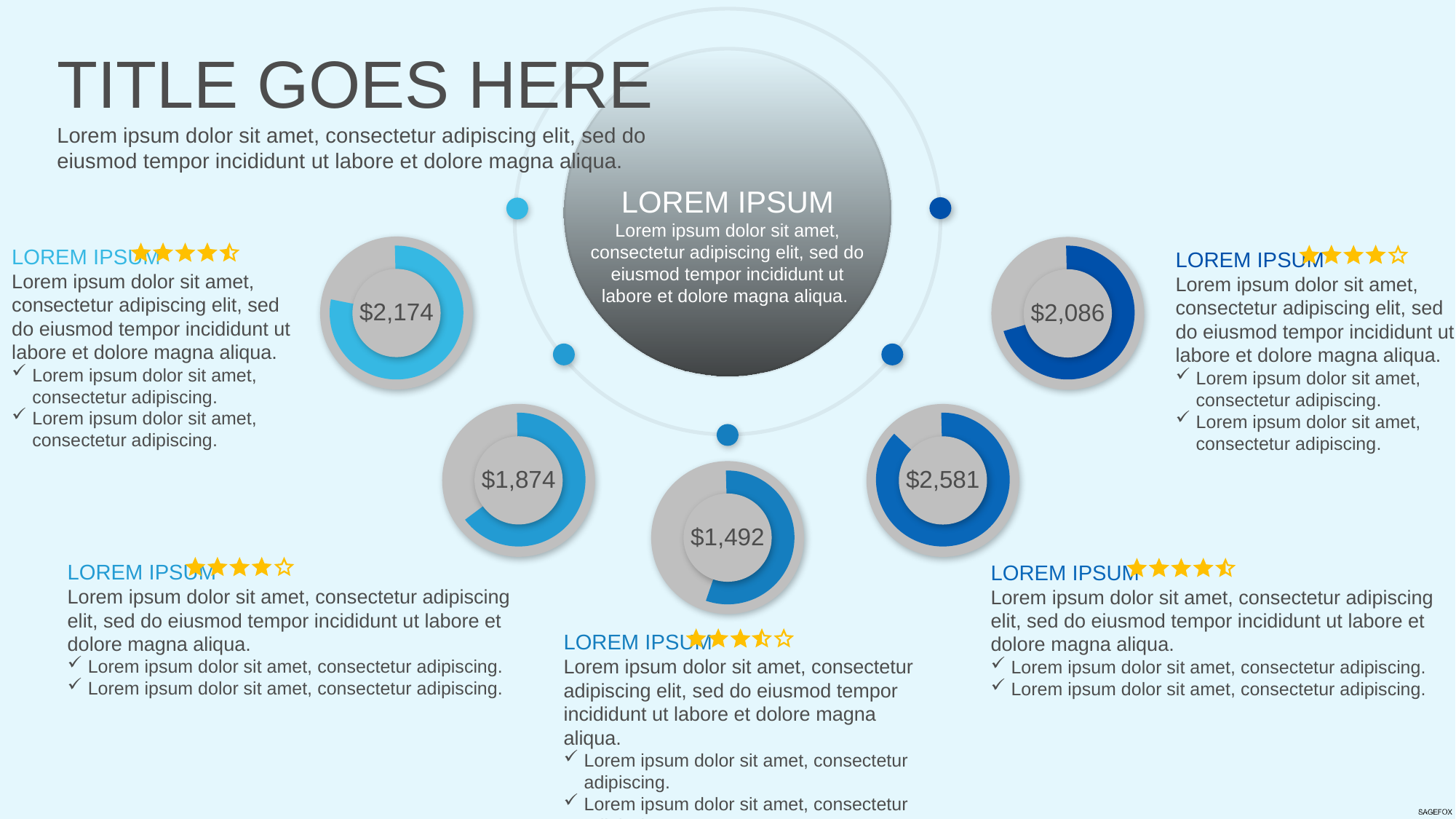

TITLE GOES HERE
Lorem ipsum dolor sit amet, consectetur adipiscing elit, sed do eiusmod tempor incididunt ut labore et dolore magna aliqua.

LOREM IPSUM
Lorem ipsum dolor sit amet, consectetur adipiscing elit, sed do eiusmod tempor incididunt ut labore et dolore magna aliqua.

LOREM IPSUM
Lorem ipsum dolor sit amet, consectetur adipiscing elit, sed do eiusmod tempor incididunt ut labore et dolore magna aliqua.
Lorem ipsum dolor sit amet, consectetur adipiscing.
Lorem ipsum dolor sit amet, consectetur adipiscing.
LOREM IPSUM
Lorem ipsum dolor sit amet, consectetur adipiscing elit, sed do eiusmod tempor incididunt ut labore et dolore magna aliqua.
Lorem ipsum dolor sit amet, consectetur adipiscing.
Lorem ipsum dolor sit amet, consectetur adipiscing.

$2,174

$2,086

$1,874

$2,581

$1,492

LOREM IPSUM
Lorem ipsum dolor sit amet, consectetur adipiscing elit, sed do eiusmod tempor incididunt ut labore et dolore magna aliqua.
Lorem ipsum dolor sit amet, consectetur adipiscing.
Lorem ipsum dolor sit amet, consectetur adipiscing.
LOREM IPSUM
Lorem ipsum dolor sit amet, consectetur adipiscing elit, sed do eiusmod tempor incididunt ut labore et dolore magna aliqua.
Lorem ipsum dolor sit amet, consectetur adipiscing.
Lorem ipsum dolor sit amet, consectetur adipiscing.

LOREM IPSUM
Lorem ipsum dolor sit amet, consectetur adipiscing elit, sed do eiusmod tempor incididunt ut labore et dolore magna aliqua.
Lorem ipsum dolor sit amet, consectetur adipiscing.
Lorem ipsum dolor sit amet, consectetur adipiscing.